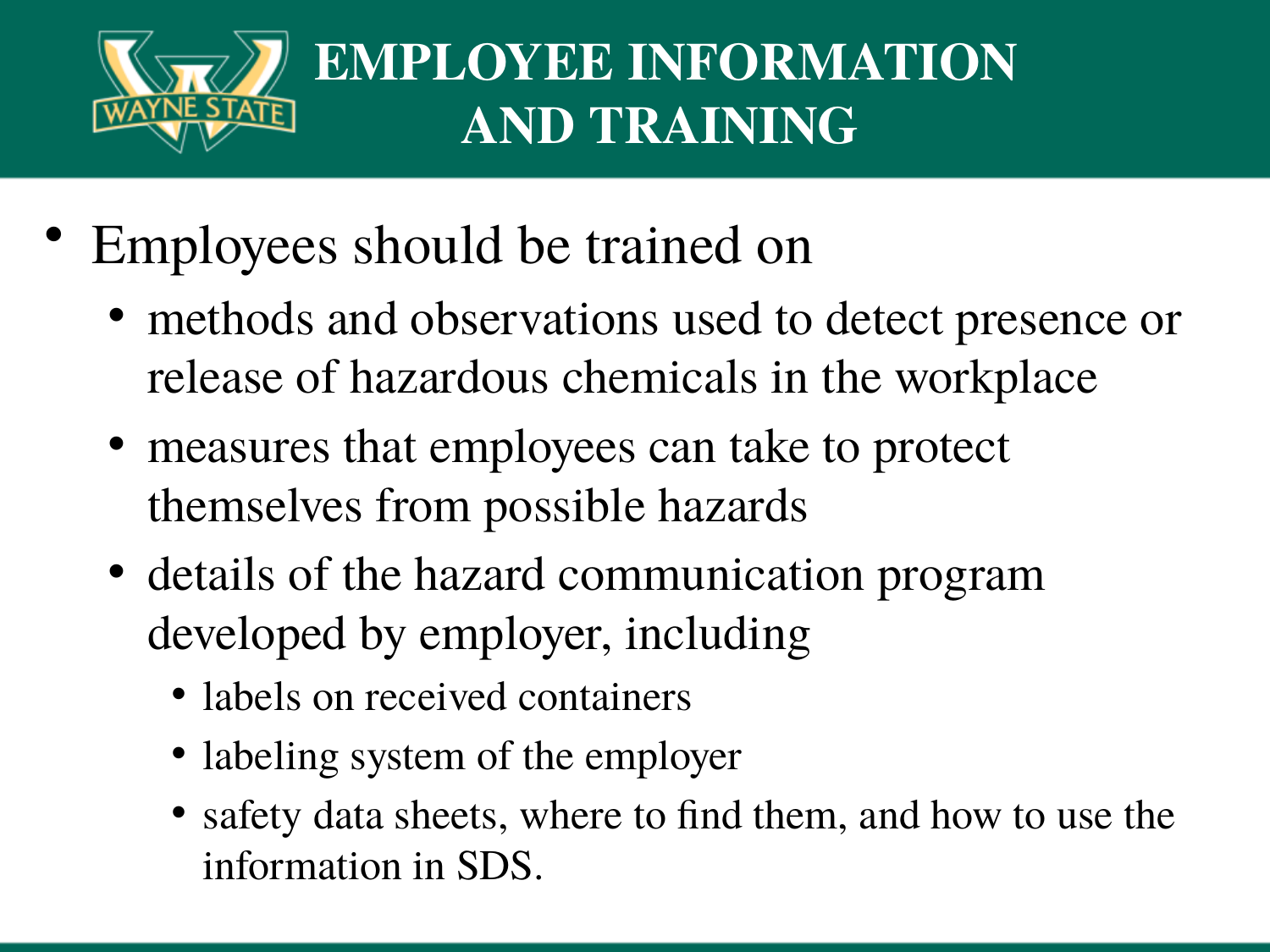

# EMPLOYEE INFORMATION AND TRAINING
Employees should be trained on
methods and observations used to detect presence or release of hazardous chemicals in the workplace
measures that employees can take to protect themselves from possible hazards
details of the hazard communication program developed by employer, including
labels on received containers
labeling system of the employer
safety data sheets, where to find them, and how to use the information in SDS.